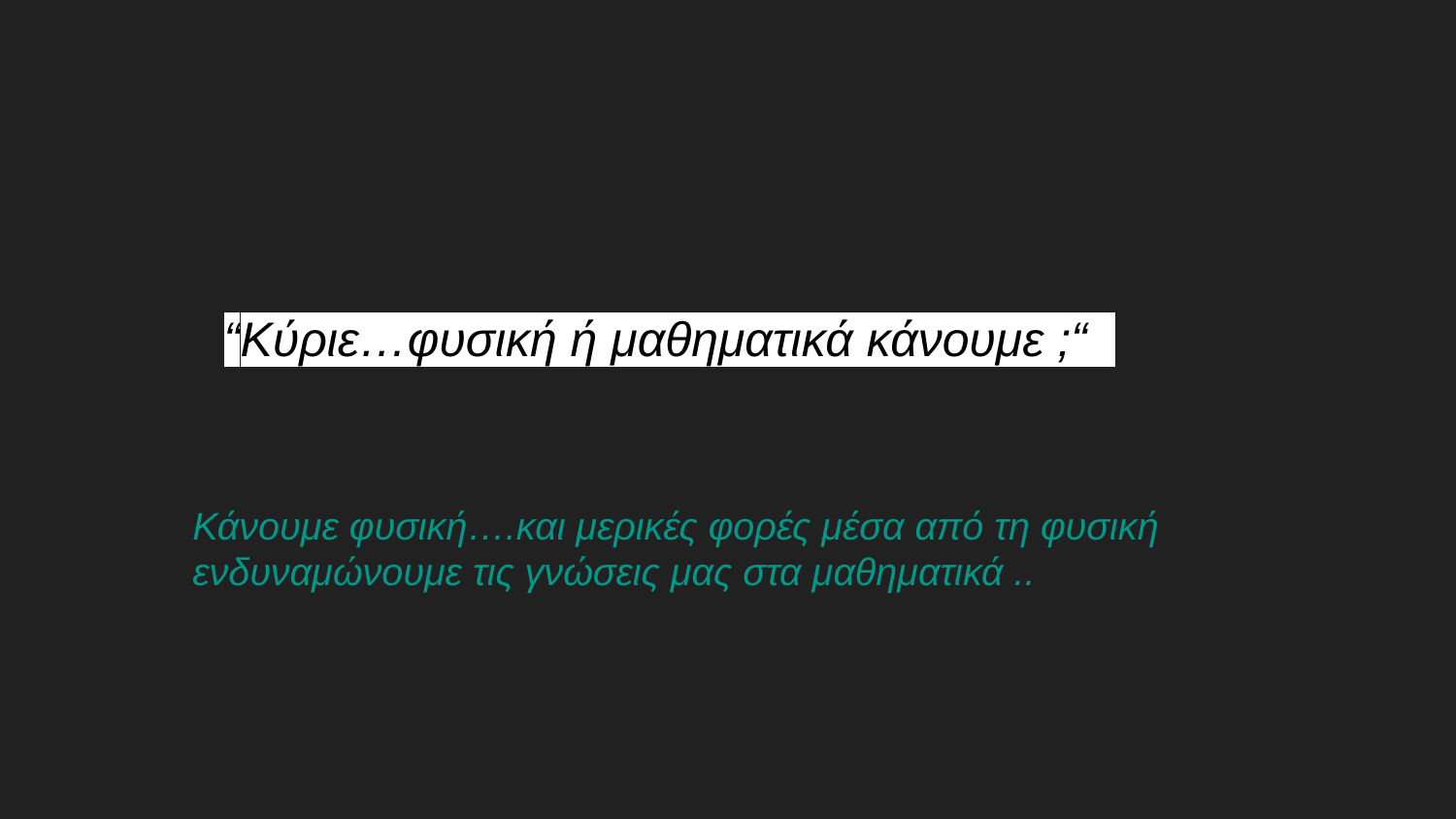

“Κύριε…φυσική ή μαθηματικά κάνουμε ;“
Κάνουμε φυσική….και μερικές φορές μέσα από τη φυσική ενδυναμώνουμε τις γνώσεις μας στα μαθηματικά ..